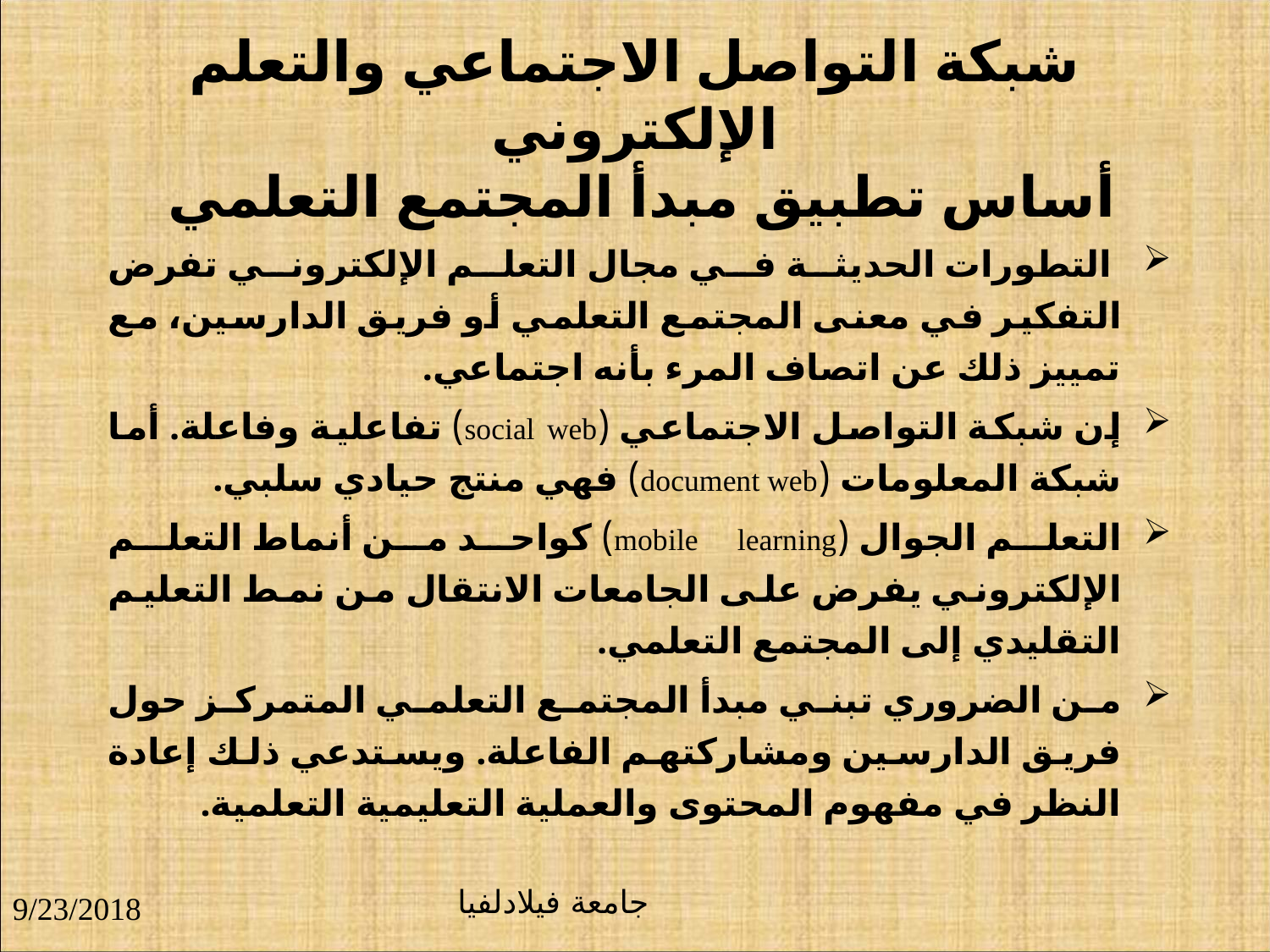

# شبكة التواصل الاجتماعي والتعلم الإلكتروني أساس تطبيق مبدأ المجتمع التعلمي
 التطورات الحديثة في مجال التعلم الإلكتروني تفرض التفكير في معنى المجتمع التعلمي أو فريق الدارسين، مع تمييز ذلك عن اتصاف المرء بأنه اجتماعي.
إن شبكة التواصل الاجتماعي (social web) تفاعلية وفاعلة. أما شبكة المعلومات (document web) فهي منتج حيادي سلبي.
التعلم الجوال (mobile learning) كواحد من أنماط التعلم الإلكتروني يفرض على الجامعات الانتقال من نمط التعليم التقليدي إلى المجتمع التعلمي.
من الضروري تبني مبدأ المجتمع التعلمي المتمركز حول فريق الدارسين ومشاركتهم الفاعلة. ويستدعي ذلك إعادة النظر في مفهوم المحتوى والعملية التعليمية التعلمية.

جامعة فيلادلفيا
9/23/2018